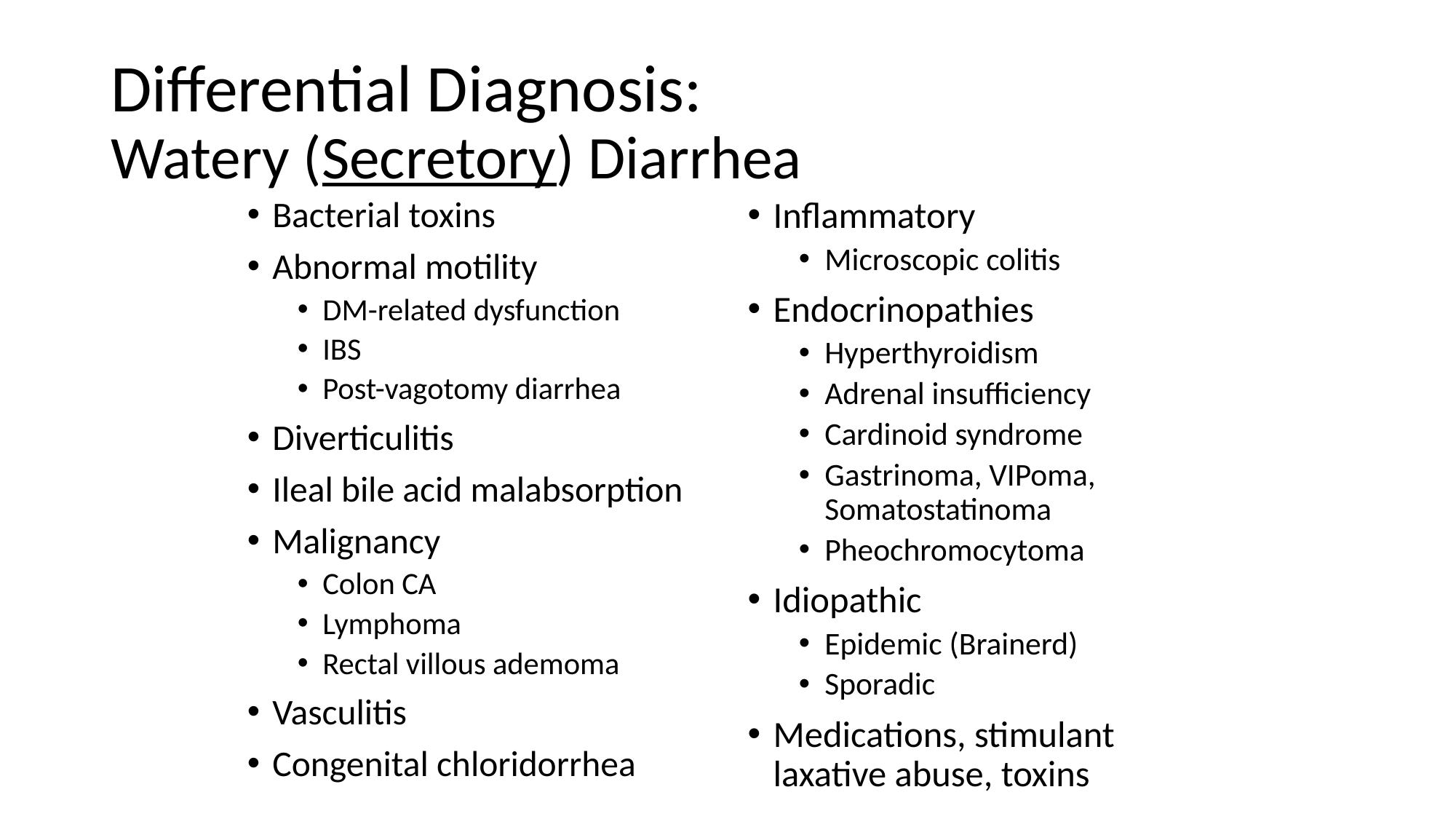

# Differential Diagnosis: Watery (Secretory) Diarrhea
Bacterial toxins
Abnormal motility
DM-related dysfunction
IBS
Post-vagotomy diarrhea
Diverticulitis
Ileal bile acid malabsorption
Malignancy
Colon CA
Lymphoma
Rectal villous ademoma
Vasculitis
Congenital chloridorrhea
Inflammatory
Microscopic colitis
Endocrinopathies
Hyperthyroidism
Adrenal insufficiency
Cardinoid syndrome
Gastrinoma, VIPoma, Somatostatinoma
Pheochromocytoma
Idiopathic
Epidemic (Brainerd)
Sporadic
Medications, stimulant laxative abuse, toxins